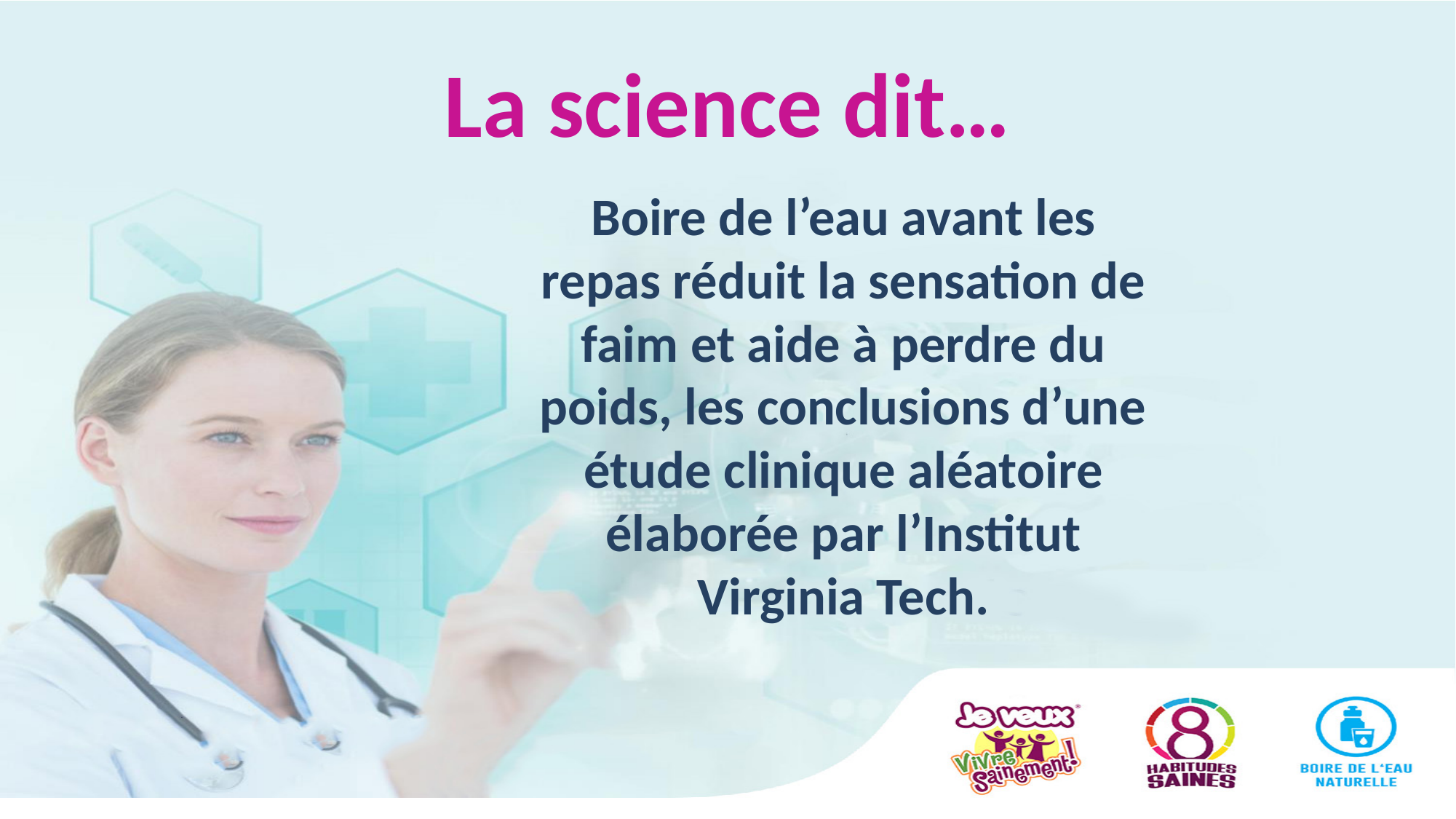

# La science dit…
Boire de l’eau avant les repas réduit la sensation de faim et aide à perdre du poids, les conclusions d’une étude clinique aléatoire élaborée par l’Institut Virginia Tech.